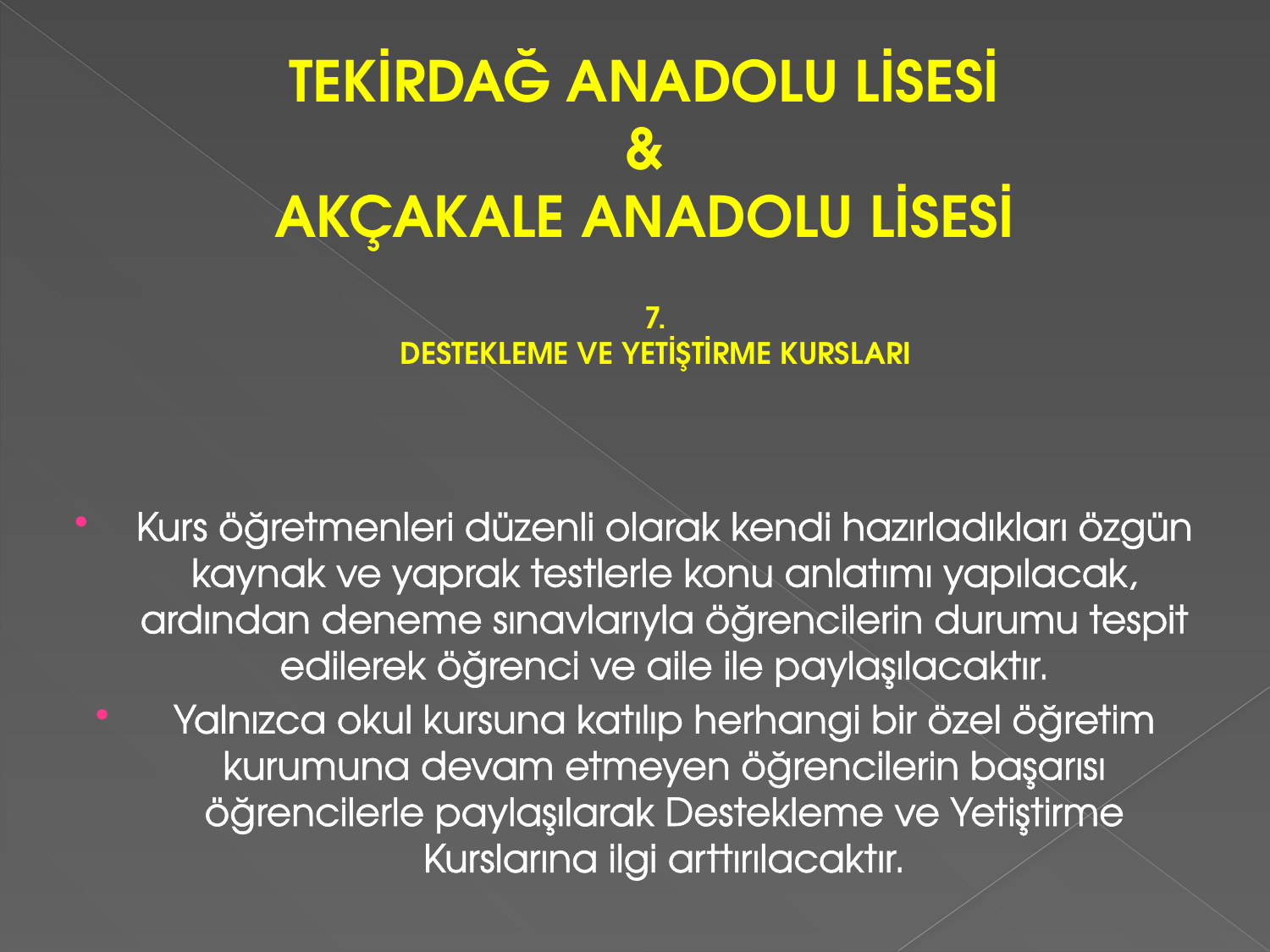

TEKİRDAĞ ANADOLU LİSESİ
&
AKÇAKALE ANADOLU LİSESİ
# 7. DESTEKLEME VE YETİŞTİRME KURSLARI
Kurs öğretmenleri düzenli olarak kendi hazırladıkları özgün kaynak ve yaprak testlerle konu anlatımı yapılacak, ardından deneme sınavlarıyla öğrencilerin durumu tespit edilerek öğrenci ve aile ile paylaşılacaktır.
Yalnızca okul kursuna katılıp herhangi bir özel öğretim kurumuna devam etmeyen öğrencilerin başarısı öğrencilerle paylaşılarak Destekleme ve Yetiştirme Kurslarına ilgi arttırılacaktır.